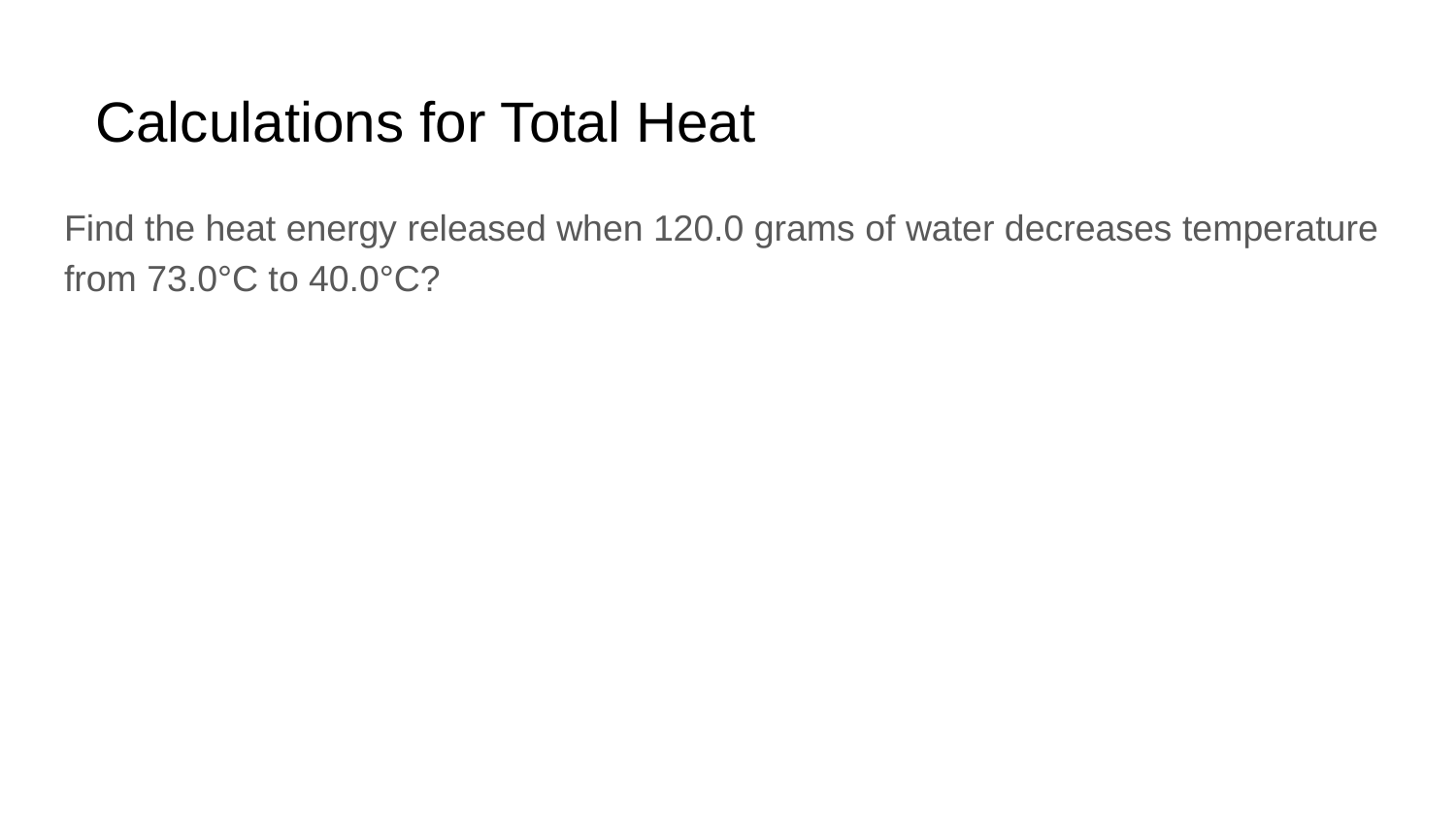

# Calculations for Total Heat
Find the heat energy released when 120.0 grams of water decreases temperature from 73.0°C to 40.0°C?